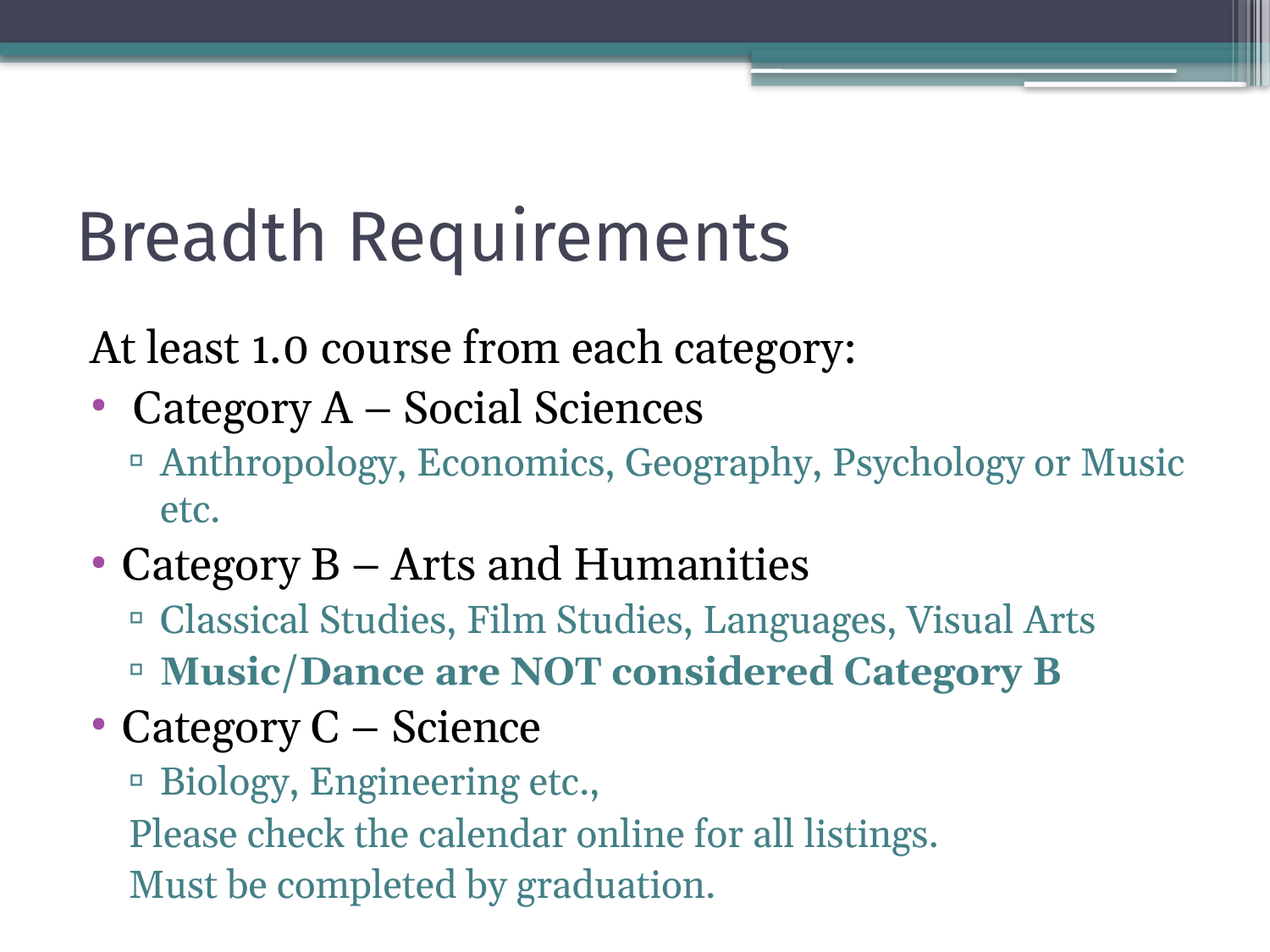

# Breadth Requirements
At least 1.0 course from each category:
 Category A – Social Sciences
Anthropology, Economics, Geography, Psychology or Music etc.
Category B – Arts and Humanities
Classical Studies, Film Studies, Languages, Visual Arts
Music/Dance are NOT considered Category B
Category C – Science
Biology, Engineering etc.,
Please check the calendar online for all listings.
Must be completed by graduation.